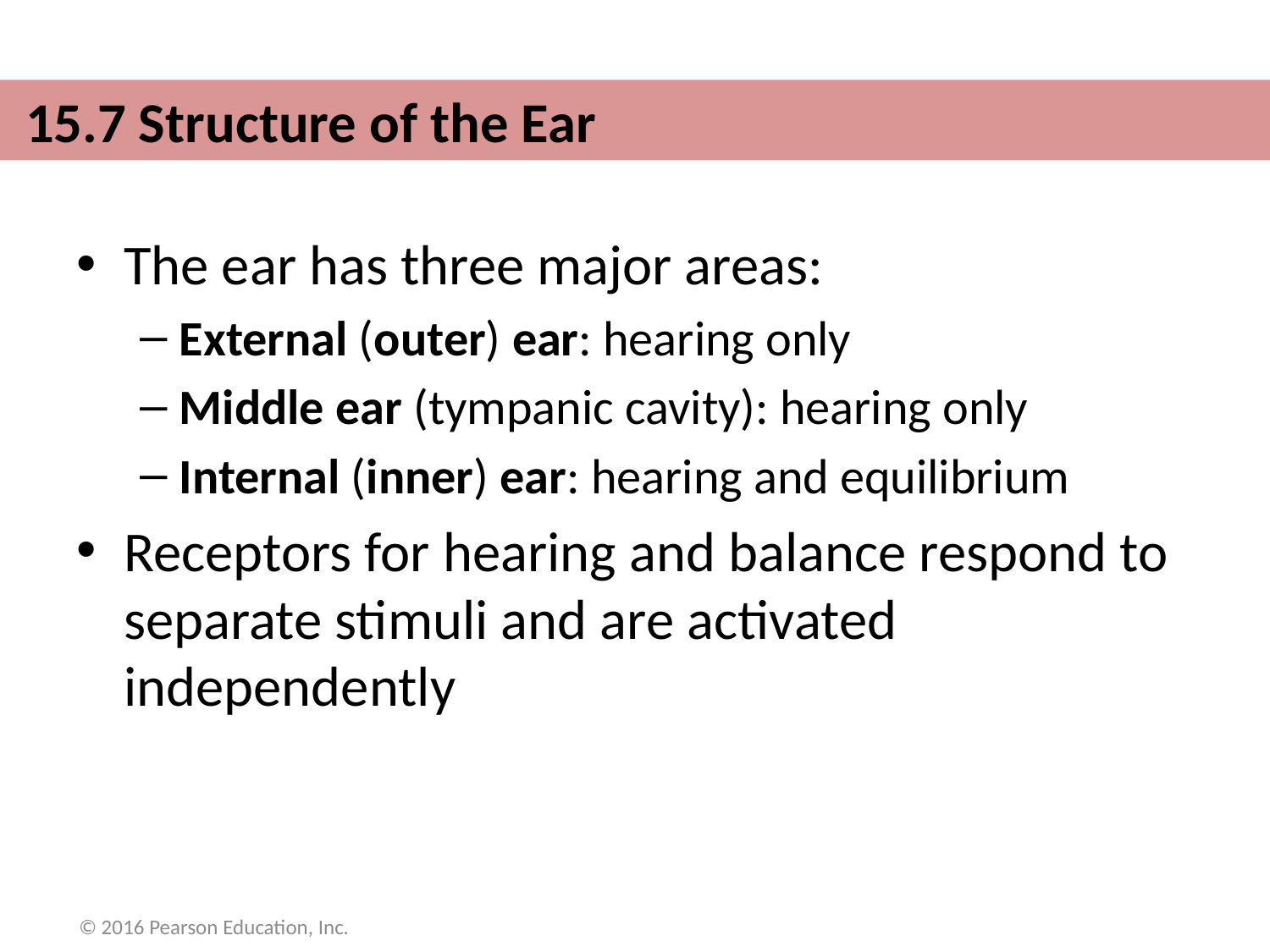

# Part 3 – The Ear: Hearing and Balance
15.7 Structure of the Ear
The ear has three major areas:
External (outer) ear: hearing only
Middle ear (tympanic cavity): hearing only
Internal (inner) ear: hearing and equilibrium
Receptors for hearing and balance respond to separate stimuli and are activated independently
© 2016 Pearson Education, Inc.